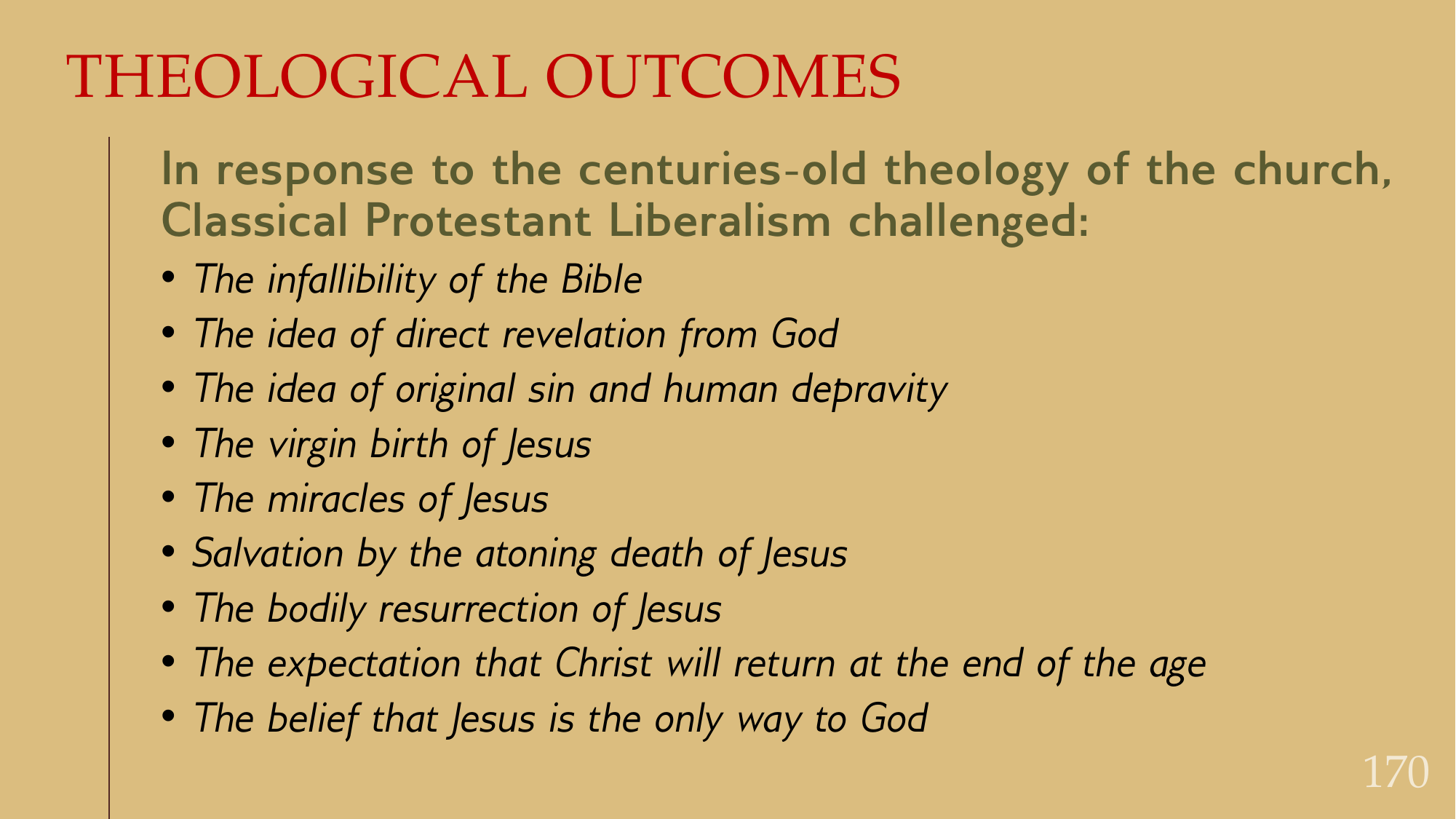

# THEOLOGICAL OUTCOMES
In response to the centuries-old theology of the church, Classical Protestant Liberalism challenged:
The infallibility of the Bible
The idea of direct revelation from God
The idea of original sin and human depravity
The virgin birth of Jesus
The miracles of Jesus
Salvation by the atoning death of Jesus
The bodily resurrection of Jesus
The expectation that Christ will return at the end of the age
The belief that Jesus is the only way to God
170